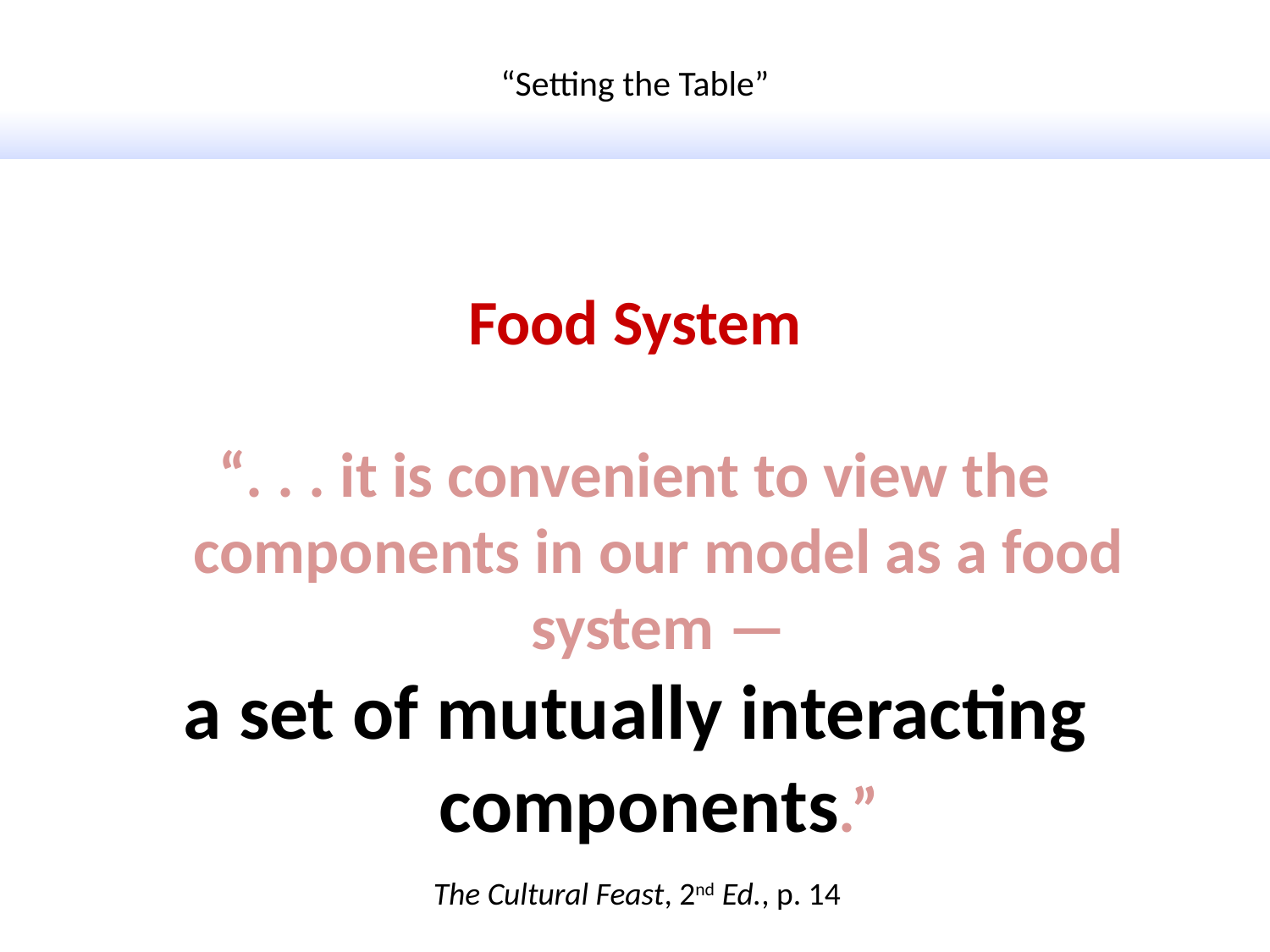

“Setting the Table”

Food System

“. . . it is convenient to view the components in our model as a food system —
a set of mutually interacting components.”
The Cultural Feast, 2nd Ed., p. 14